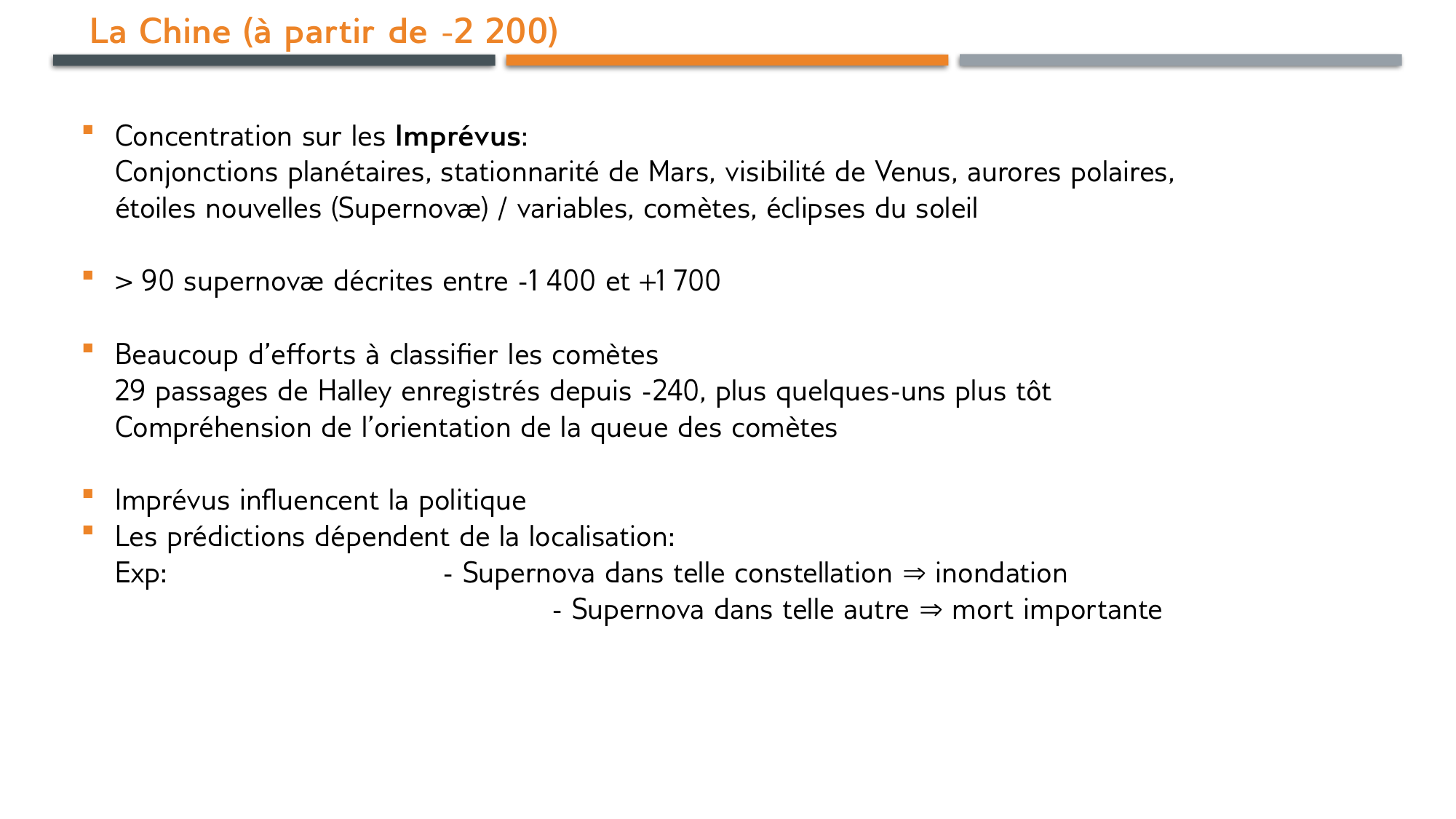

La Chine (à partir de -2 200)
Concentration sur les Imprévus:
Conjonctions planétaires, stationnarité de Mars, visibilité de Venus, aurores polaires,
étoiles nouvelles (Supernovae) / variables, comètes, éclipses du soleil

> 90 supernovae décrites entre -1 400 et +1 700

Beaucoup d’efforts à classifier les comètes
29 passages de Halley enregistrés depuis -240, plus quelques-uns plus tôt
Compréhension de l’orientation de la queue des comètes

Imprévus influencent la politique
Les prédictions dépendent de la localisation:
Exp:			- Supernova dans telle constellation ⇒ inondation
				- Supernova dans telle autre ⇒ mort importante